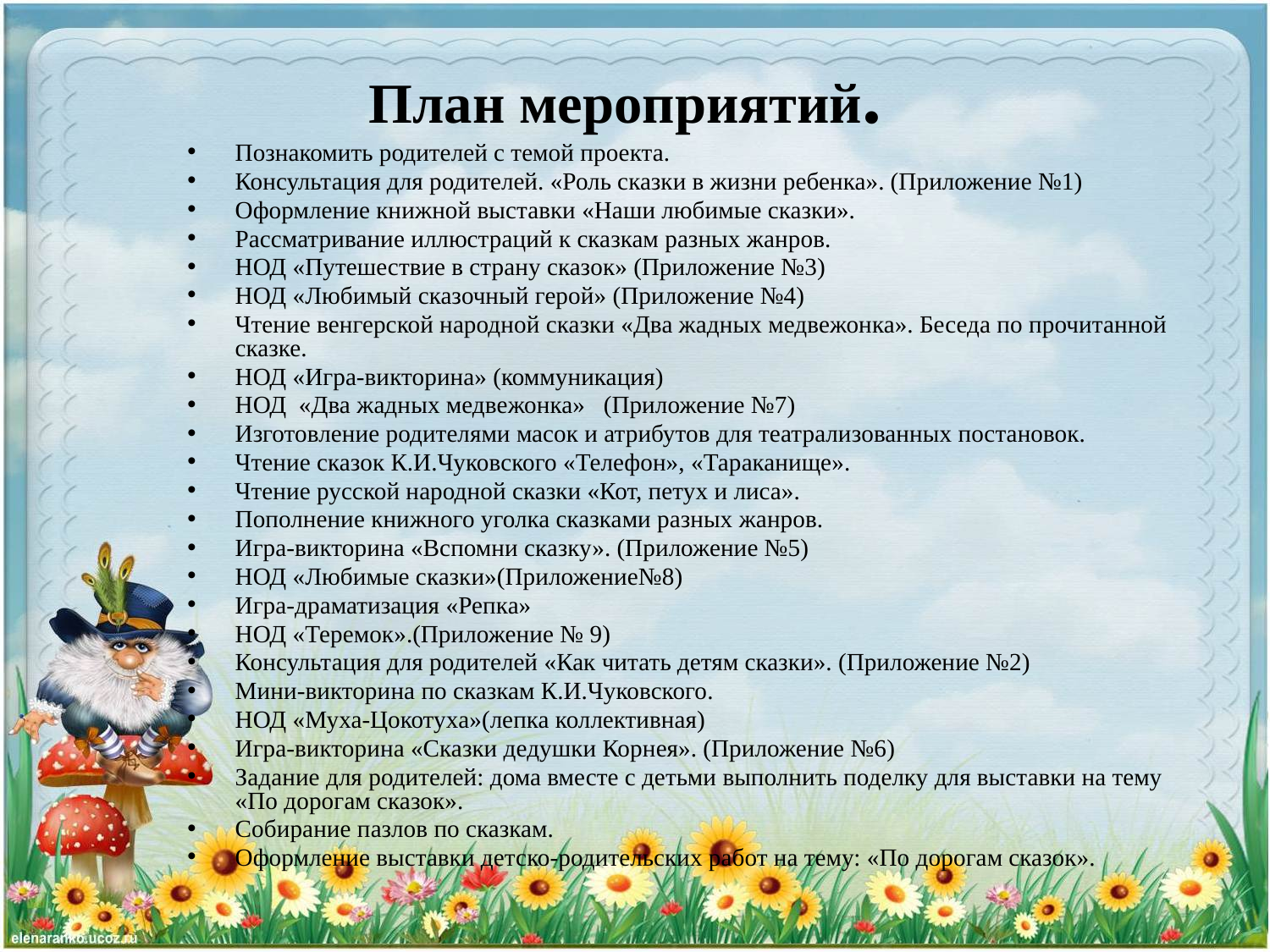

План мероприятий.
Познакомить родителей с темой проекта.
Консультация для родителей. «Роль сказки в жизни ребенка». (Приложение №1)
Оформление книжной выставки «Наши любимые сказки».
Рассматривание иллюстраций к сказкам разных жанров.
НОД «Путешествие в страну сказок» (Приложение №3)
НОД «Любимый сказочный герой» (Приложение №4)
Чтение венгерской народной сказки «Два жадных медвежонка». Беседа по прочитанной сказке.
НОД «Игра-викторина» (коммуникация)
НОД  «Два жадных медвежонка»   (Приложение №7)
Изготовление родителями масок и атрибутов для театрализованных постановок.
Чтение сказок К.И.Чуковского «Телефон», «Тараканище».
Чтение русской народной сказки «Кот, петух и лиса».
Пополнение книжного уголка сказками разных жанров.
Игра-викторина «Вспомни сказку». (Приложение №5)
НОД «Любимые сказки»(Приложение№8)
Игра-драматизация «Репка»
НОД «Теремок».(Приложение № 9)
Консультация для родителей «Как читать детям сказки». (Приложение №2)
Мини-викторина по сказкам К.И.Чуковского.
НОД «Муха-Цокотуха»(лепка коллективная)
Игра-викторина «Сказки дедушки Корнея». (Приложение №6)
Задание для родителей: дома вместе с детьми выполнить поделку для выставки на тему «По дорогам сказок».
Собирание пазлов по сказкам.
Оформление выставки детско-родительских работ на тему: «По дорогам сказок».